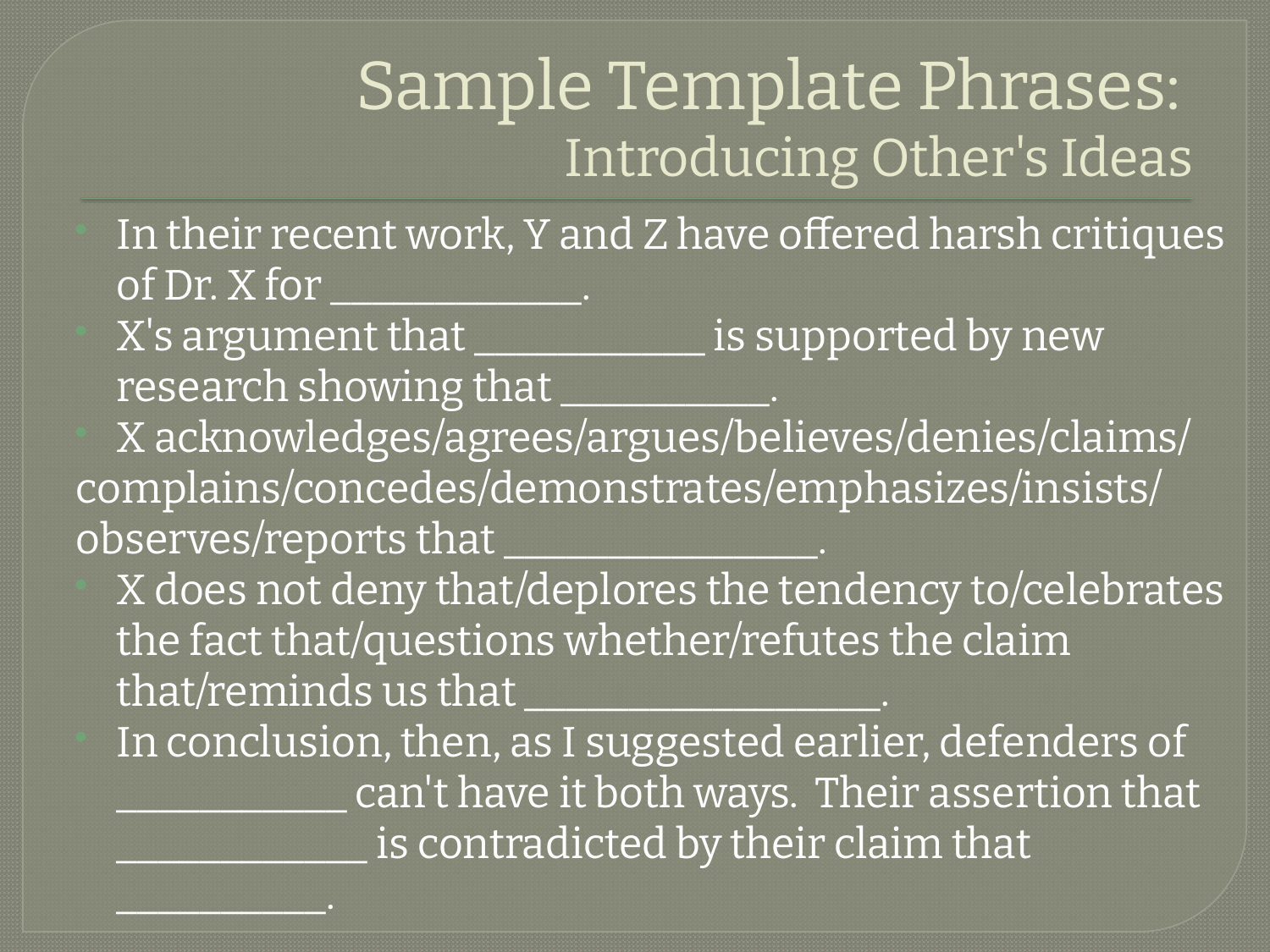

# Sample Template Phrases: Introducing Other's Ideas
In their recent work, Y and Z have offered harsh critiques of Dr. X for ____________.
X's argument that ___________ is supported by new research showing that __________.
X acknowledges/agrees/argues/believes/denies/claims/
complains/concedes/demonstrates/emphasizes/insists/
observes/reports that _______________.
X does not deny that/deplores the tendency to/celebrates the fact that/questions whether/refutes the claim that/reminds us that _________________.
In conclusion, then, as I suggested earlier, defenders of ___________ can't have it both ways.  Their assertion that ____________ is contradicted by their claim that __________.